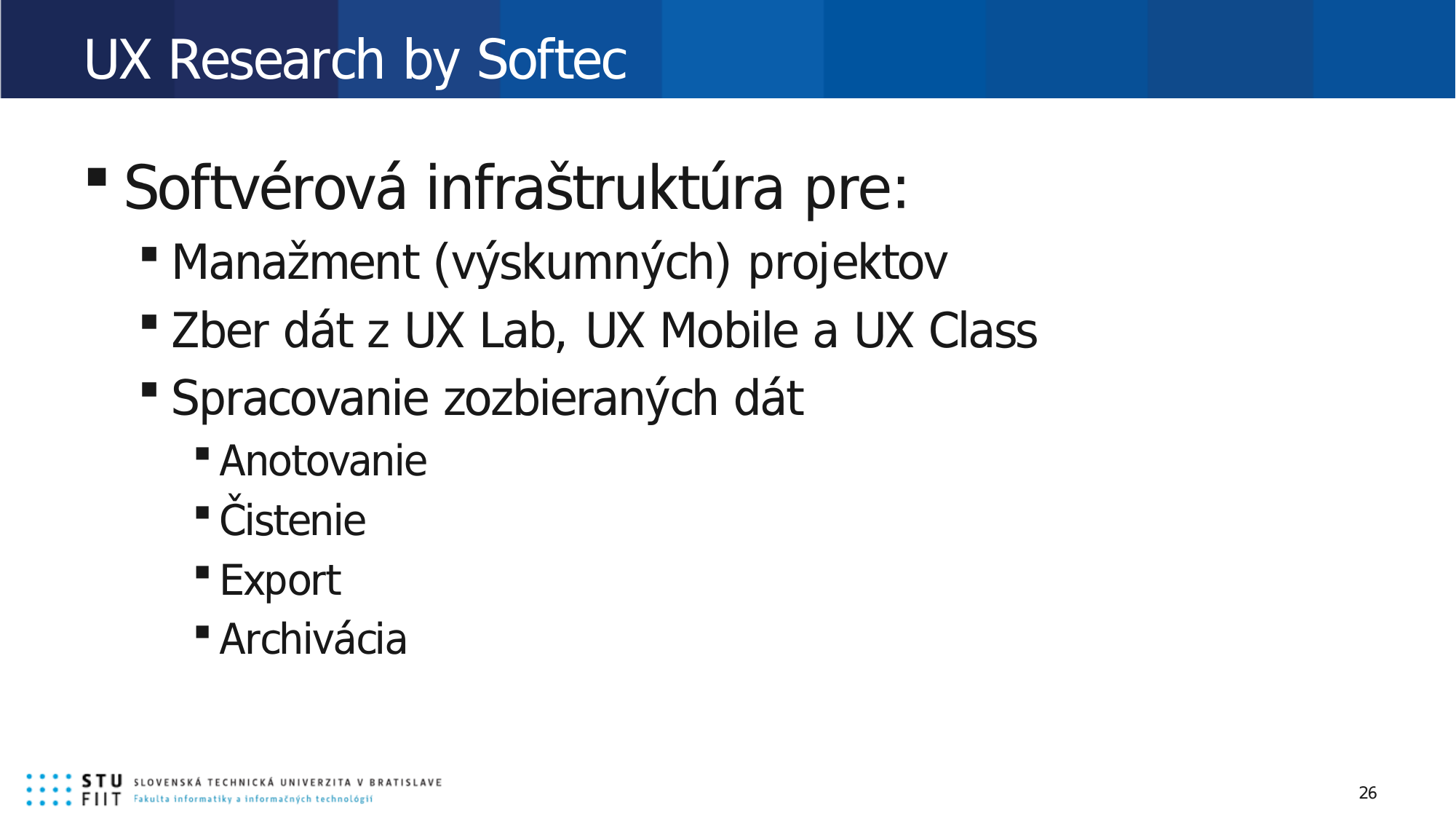

# UX Research by Softec
Softvérová infraštruktúra pre:
Manažment (výskumných) projektov
Zber dát z UX Lab, UX Mobile a UX Class
Spracovanie zozbieraných dát
Anotovanie
Čistenie
Export
Archivácia

26